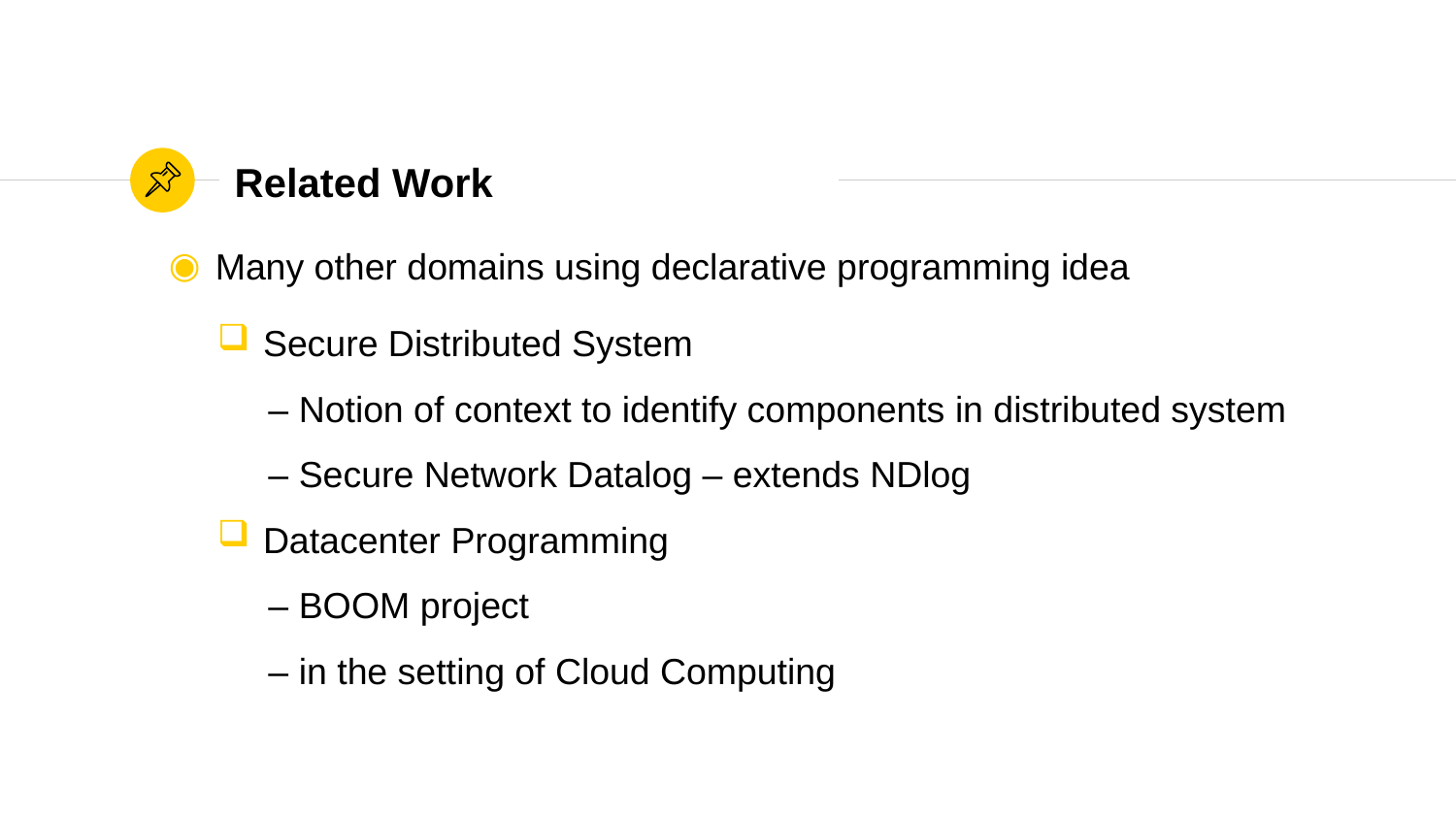

# Related Work

 Many other domains using declarative programming idea
Secure Distributed System
     – Notion of context to identify components in distributed system
     – Secure Network Datalog – extends NDlog
Datacenter Programming
     – BOOM project
     – in the setting of Cloud Computing